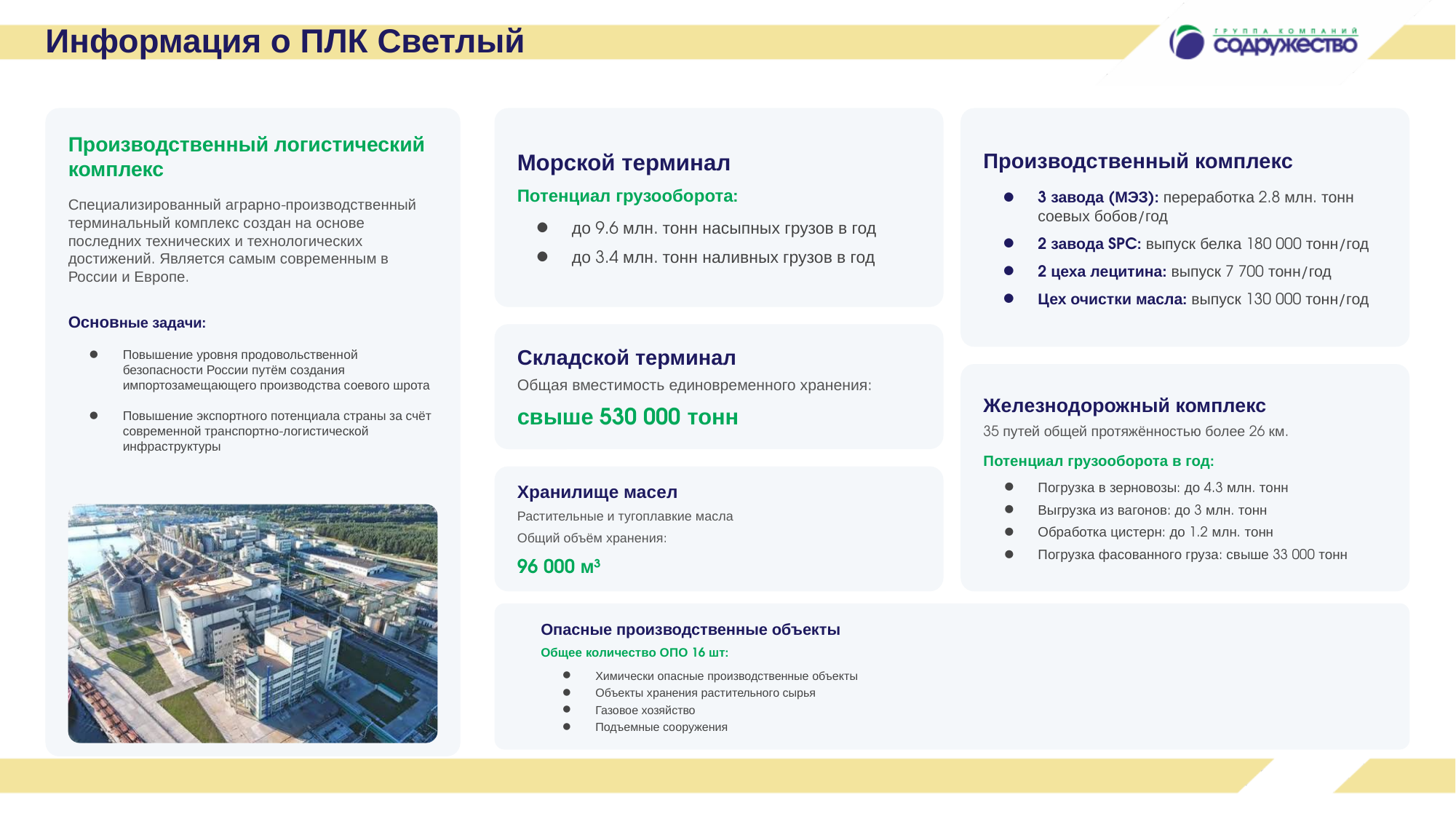

# Информация о ПЛК Светлый

Производственный логистический комплекс
Специализированный аграрно-производственный терминальный комплекс создан на основе последних технических и технологических достижений. Является самым современным в России и Европе.
Основные задачи:
Повышение уровня продовольственной безопасности России путём создания импортозамещающего производства соевого шрота
Повышение экспортного потенциала страны за счёт современной транспортно-логистической инфраструктуры

Морской терминал
Потенциал грузооборота:
до 9.6 млн. тонн насыпных грузов в год
до 3.4 млн. тонн наливных грузов в год
Производственный комплекс
3 завода (МЭЗ): переработка 2.8 млн. тонн соевых бобов/год
2 завода SPC: выпуск белка 180 000 тонн/год
2 цеха лецитина: выпуск 7 700 тонн/год
Цех очистки масла: выпуск 130 000 тонн/год

Складской терминал
Общая вместимость единовременного хранения:
свыше 530 000 тонн

Железнодорожный комплекс
35 путей общей протяжённостью более 26 км.
Потенциал грузооборота в год:
Погрузка в зерновозы: до 4.3 млн. тонн
Выгрузка из вагонов: до 3 млн. тонн
Обработка цистерн: до 1.2 млн. тонн
Погрузка фасованного груза: свыше 33 000 тонн

Хранилище масел
Растительные и тугоплавкие масла
Общий объём хранения:
96 000 м³

Опасные производственные объекты
Общее количество ОПО 16 шт:
Химически опасные производственные объекты
Объекты хранения растительного сырья
Газовое хозяйство
Подъемные сооружения